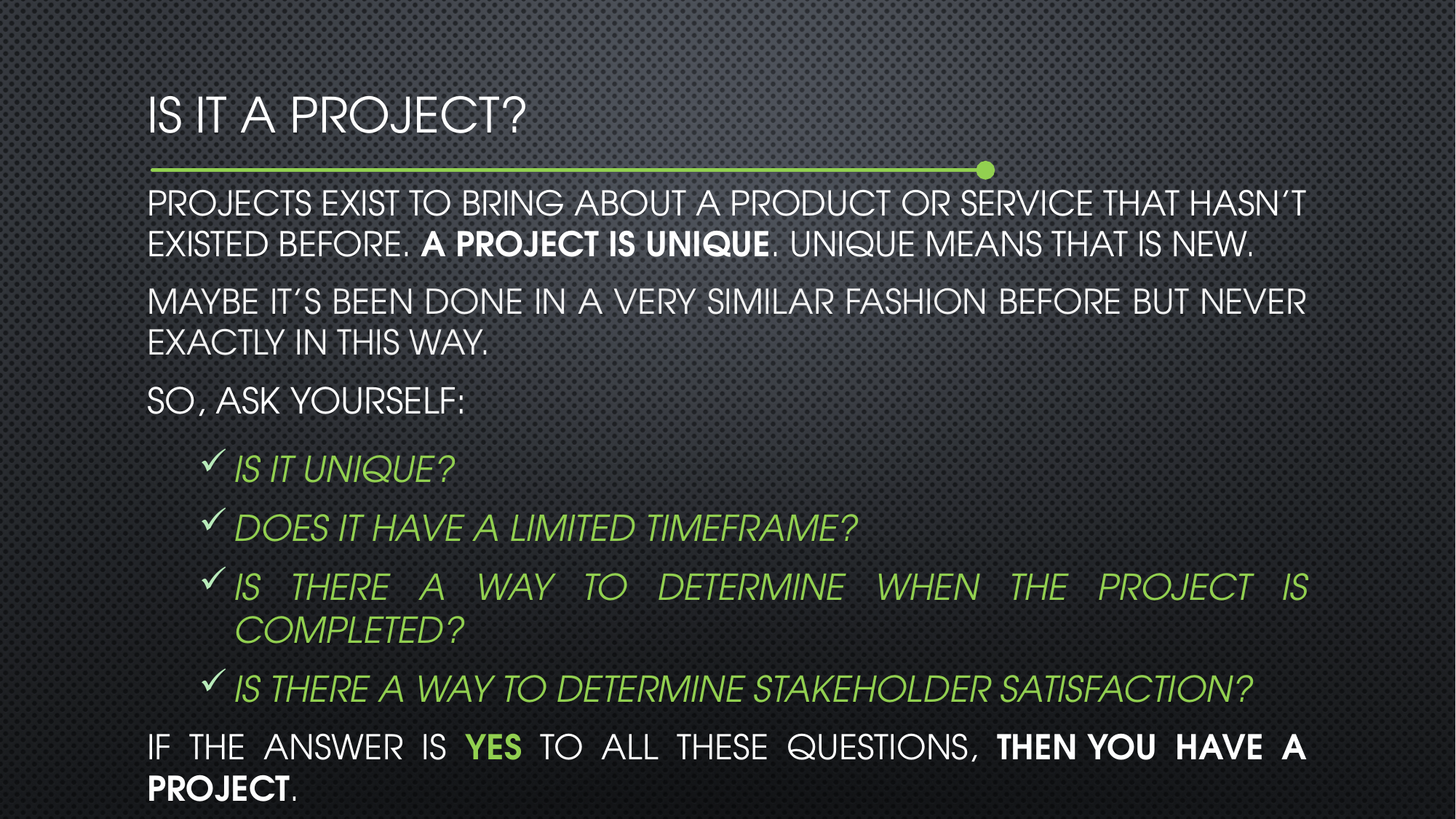

# Is it a Project?
Projects exist to bring about a product or service that hasn’t existed before. A project is unique. Unique means that is new.
maybe it’s been done in a very similar fashion before but never exactly in this way.
So, ask yourself:
Is it unique?
Does it have a limited timeframe?
Is there a way to determine when the project is completed?
Is there a way to determine stakeholder satisfaction?
If the answer is yes to all these questions, then you have a project.